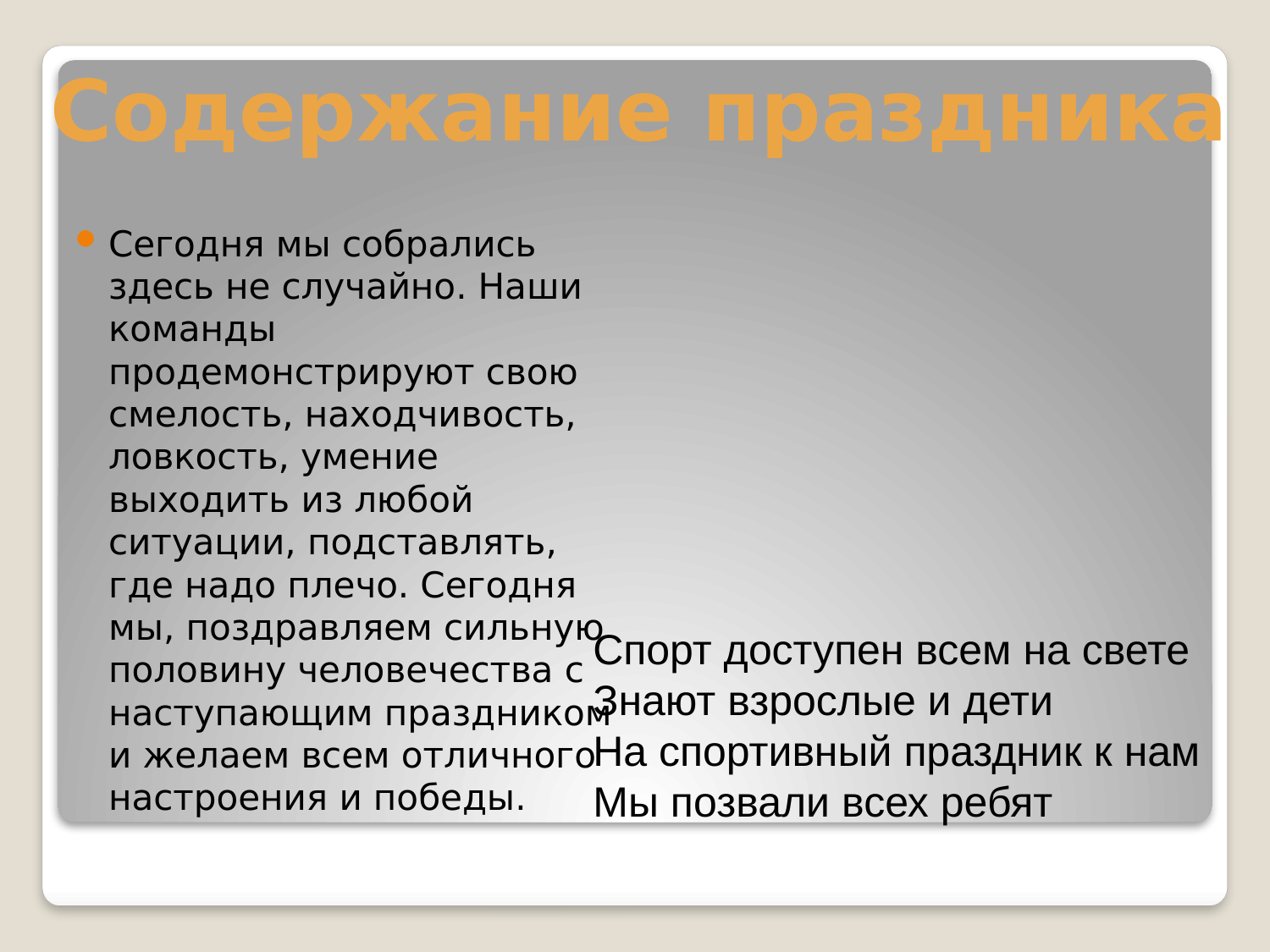

#
Содержание праздника
Сегодня мы собрались здесь не случайно. Наши команды продемонстрируют свою смелость, находчивость, ловкость, умение выходить из любой ситуации, подставлять, где надо плечо. Сегодня мы, поздравляем сильную половину человечества с наступающим праздником и желаем всем отличного настроения и победы.

Спорт доступен всем на свете
Знают взрослые и дети
На спортивный праздник к нам
Мы позвали всех ребят